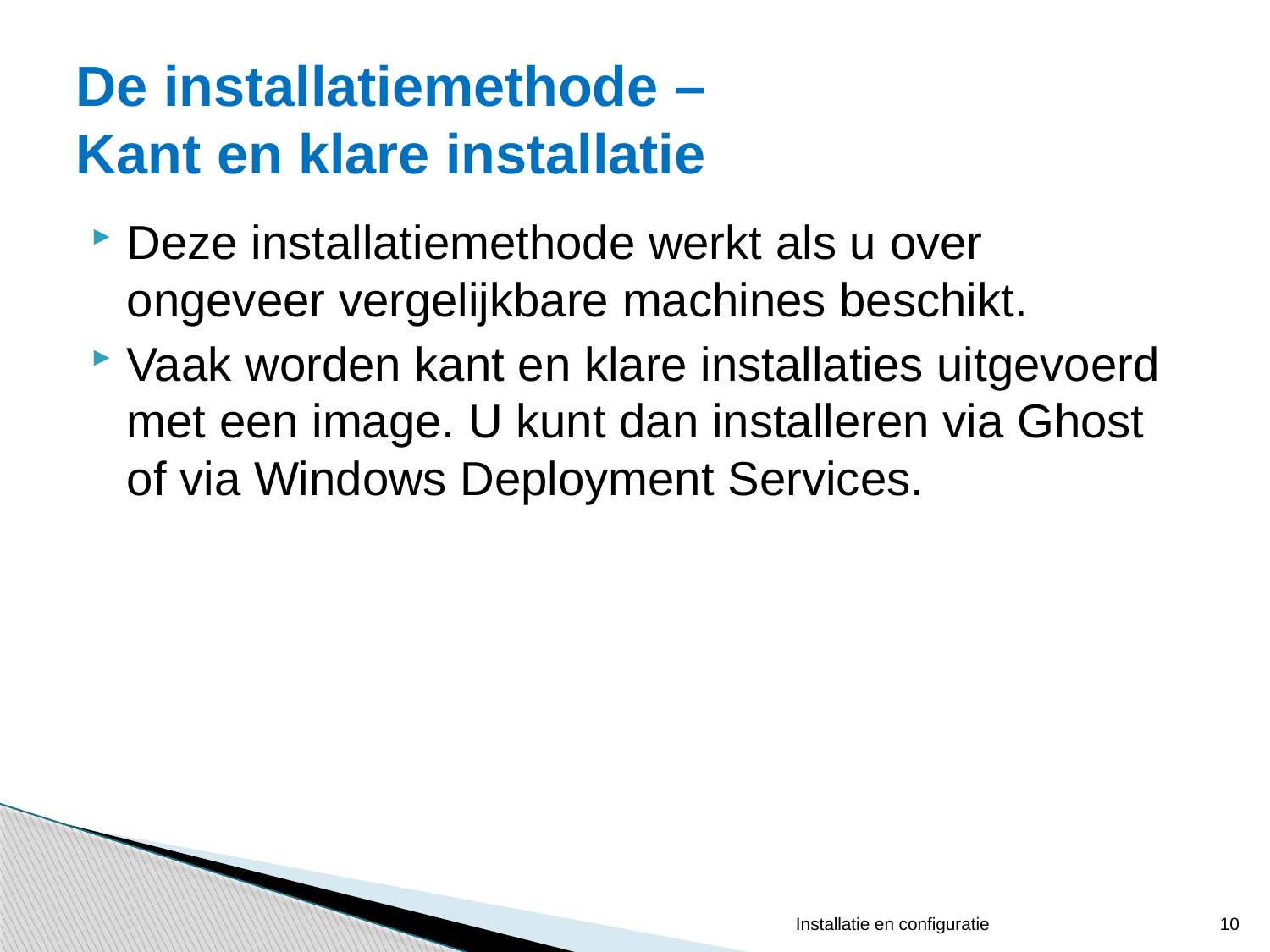

# De installatiemethode – Kant en klare installatie
Deze installatiemethode werkt als u over ongeveer vergelijkbare machines beschikt.
Vaak worden kant en klare installaties uitgevoerd met een image. U kunt dan installeren via Ghost of via Windows Deployment Services.
Installatie en configuratie
10